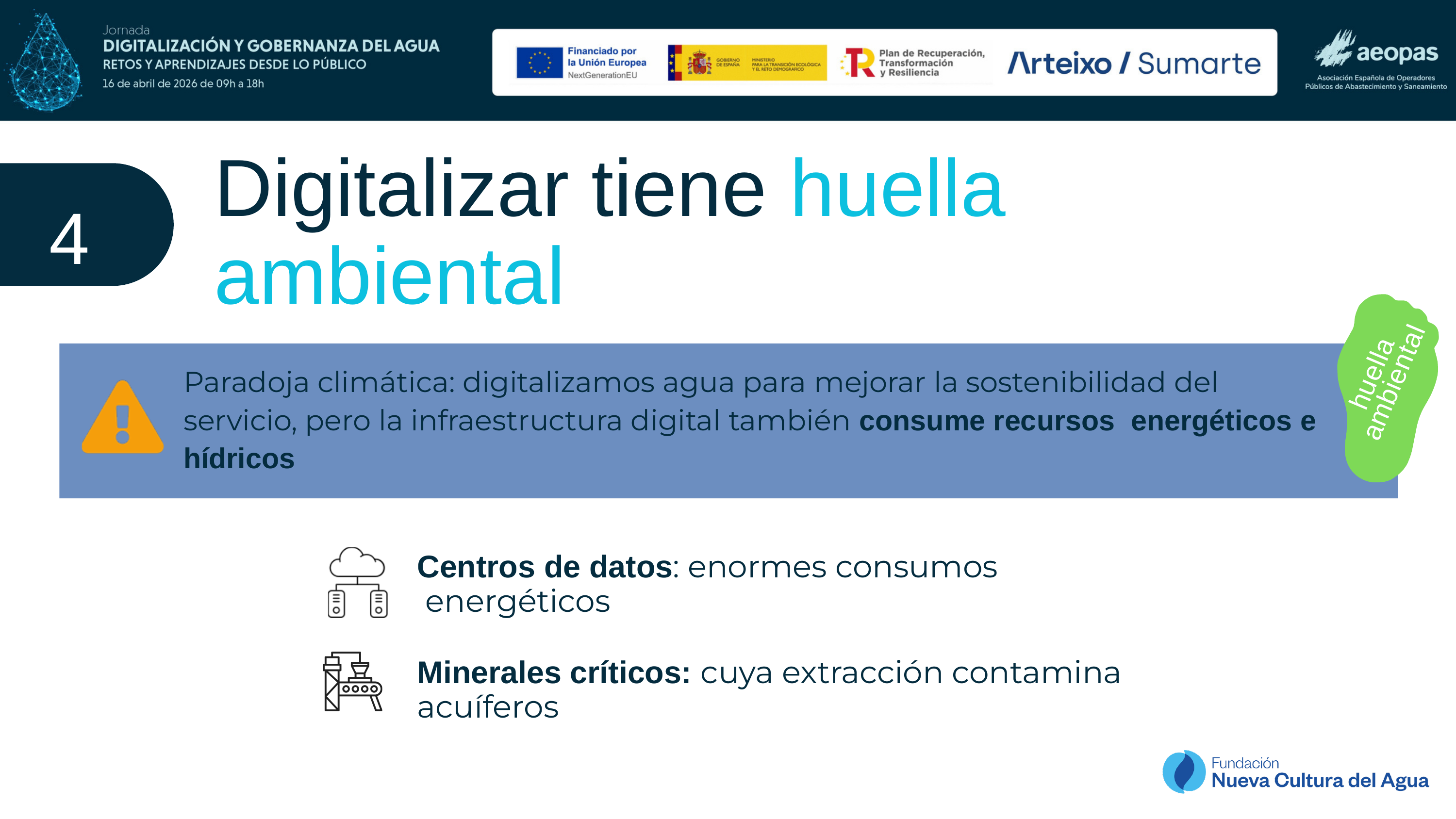

Digitalizar tiene huella ambiental

4

huella ambiental

Paradoja climática: digitalizamos agua para mejorar la sostenibilidad del servicio, pero la infraestructura digital también consume recursos  energéticos e hídricos

Centros de datos: enormes consumos
 energéticos

Minerales críticos: cuya extracción contamina acuíferos